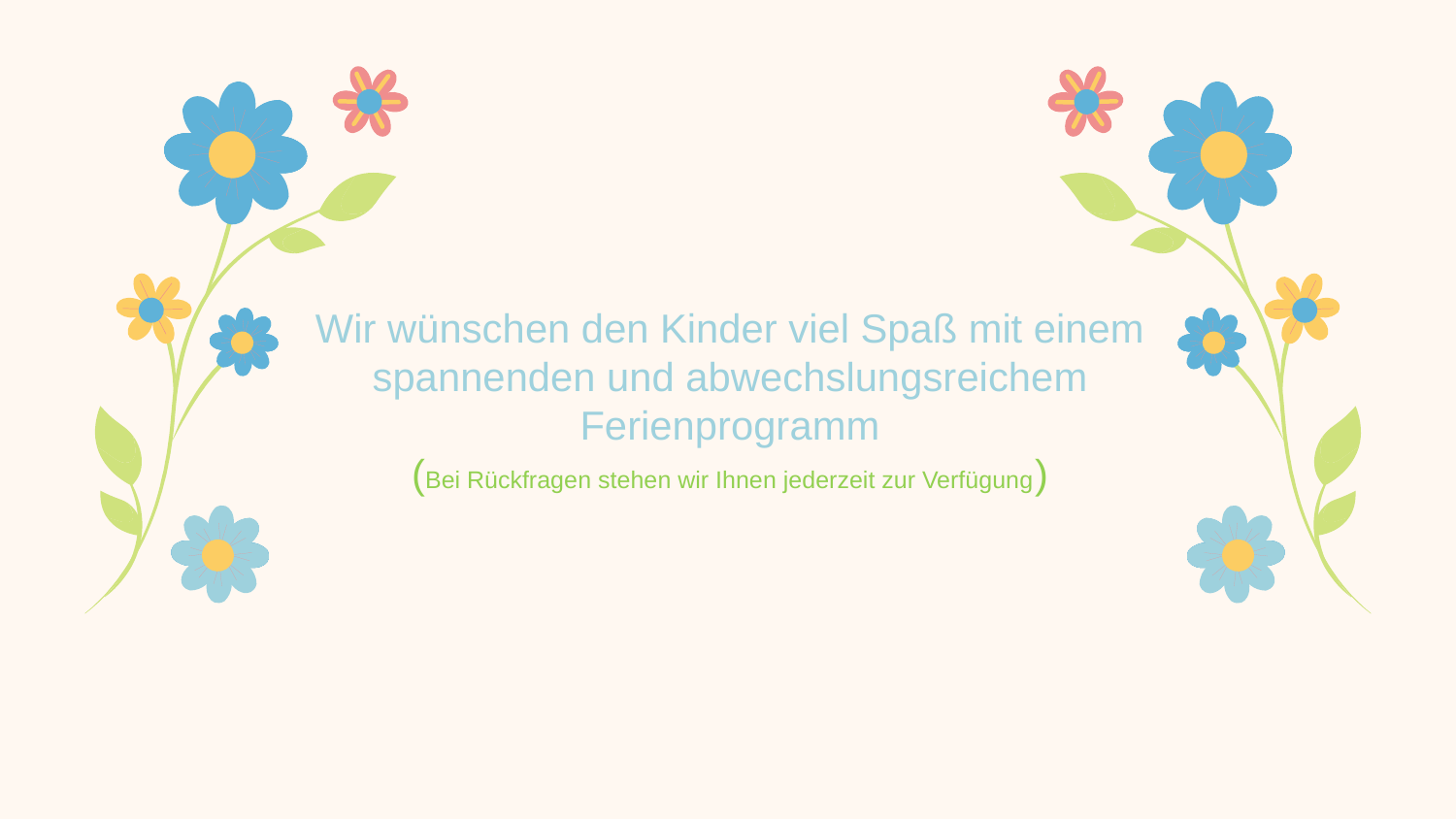

# Wir wünschen den Kinder viel Spaß mit einem spannenden und abwechslungsreichem Ferienprogramm (Bei Rückfragen stehen wir Ihnen jederzeit zur Verfügung)